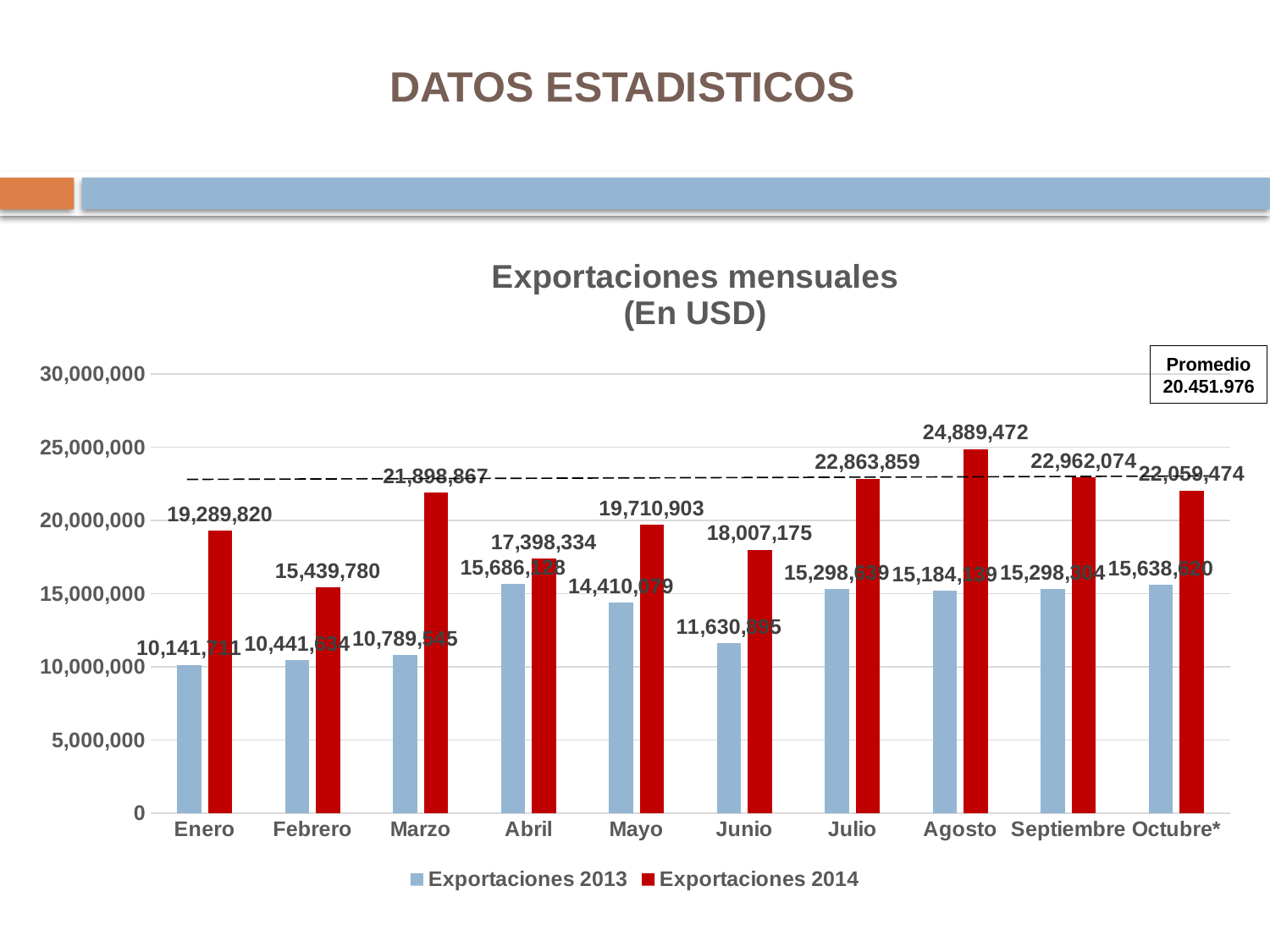

# DATOS ESTADISTICOS

### Chart: Exportaciones mensuales
(En USD)

| Category | Exportaciones 2013 | Exportaciones 2014 |
|---|---|---|
| Enero | 10141710.72 | 19289819.9 |
| Febrero | 10441634.46 | 15439780.04 |
| Marzo | 10789544.91 | 21898867.46 |
| Abril | 15686128.08 | 17398333.75 |
| Mayo | 14410078.68 | 19710902.975625 |
| Junio | 11630895.18 | 18007174.96 |
| Julio | 15298638.63 | 22863858.88 |
| Agosto | 15184139.0 | 24889472.25 |
| Septiembre | 15298304.13 | 22962074.0 |
| Octubre* | 15638620.28 | 22059473.83 |
Promedio
20.451.976